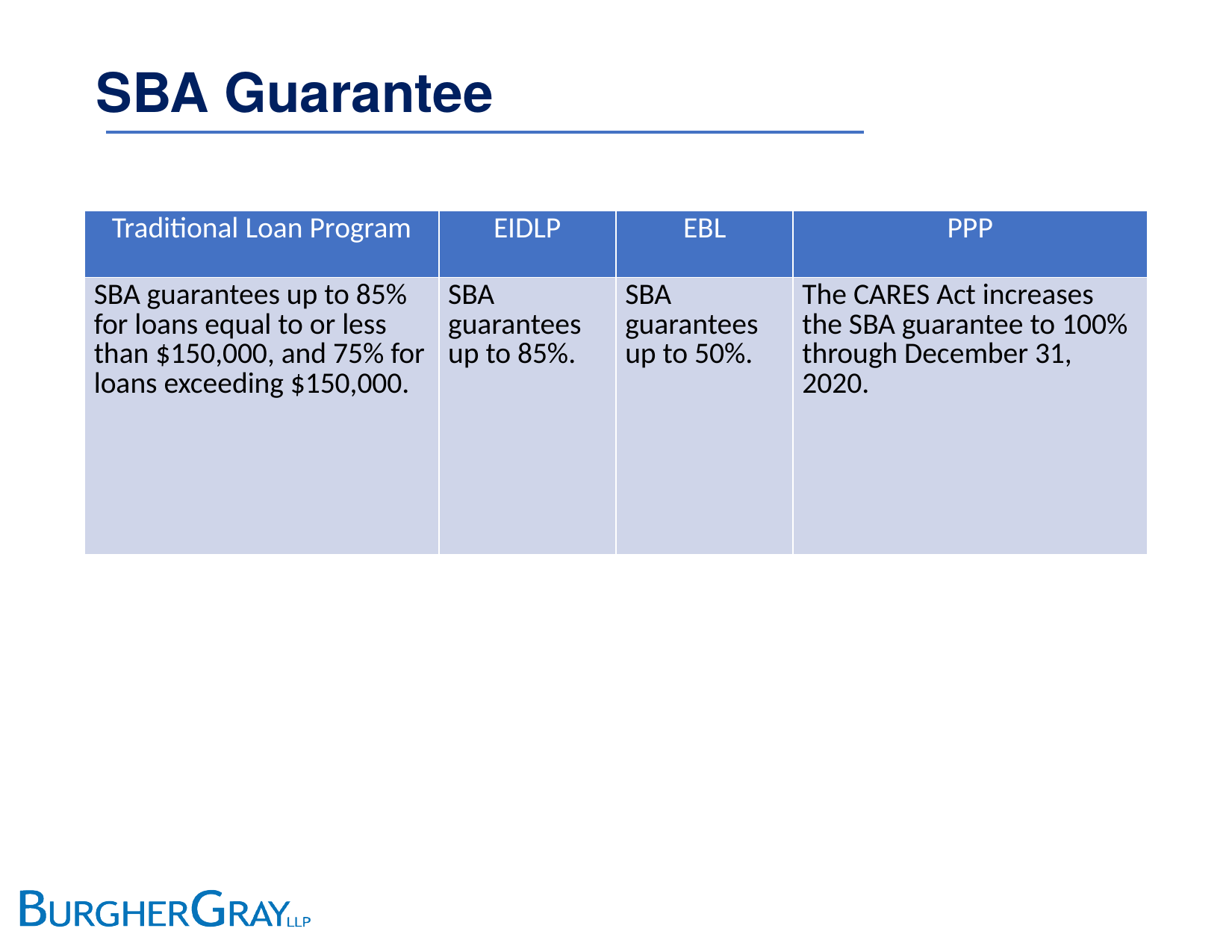

# SBA Guarantee
| Traditional Loan Program | EIDLP | EBL | PPP |
| --- | --- | --- | --- |
| SBA guarantees up to 85% for loans equal to or less than $150,000, and 75% for loans exceeding $150,000. | SBA guarantees up to 85%. | SBA guarantees up to 50%. | The CARES Act increases the SBA guarantee to 100% through December 31, 2020. |